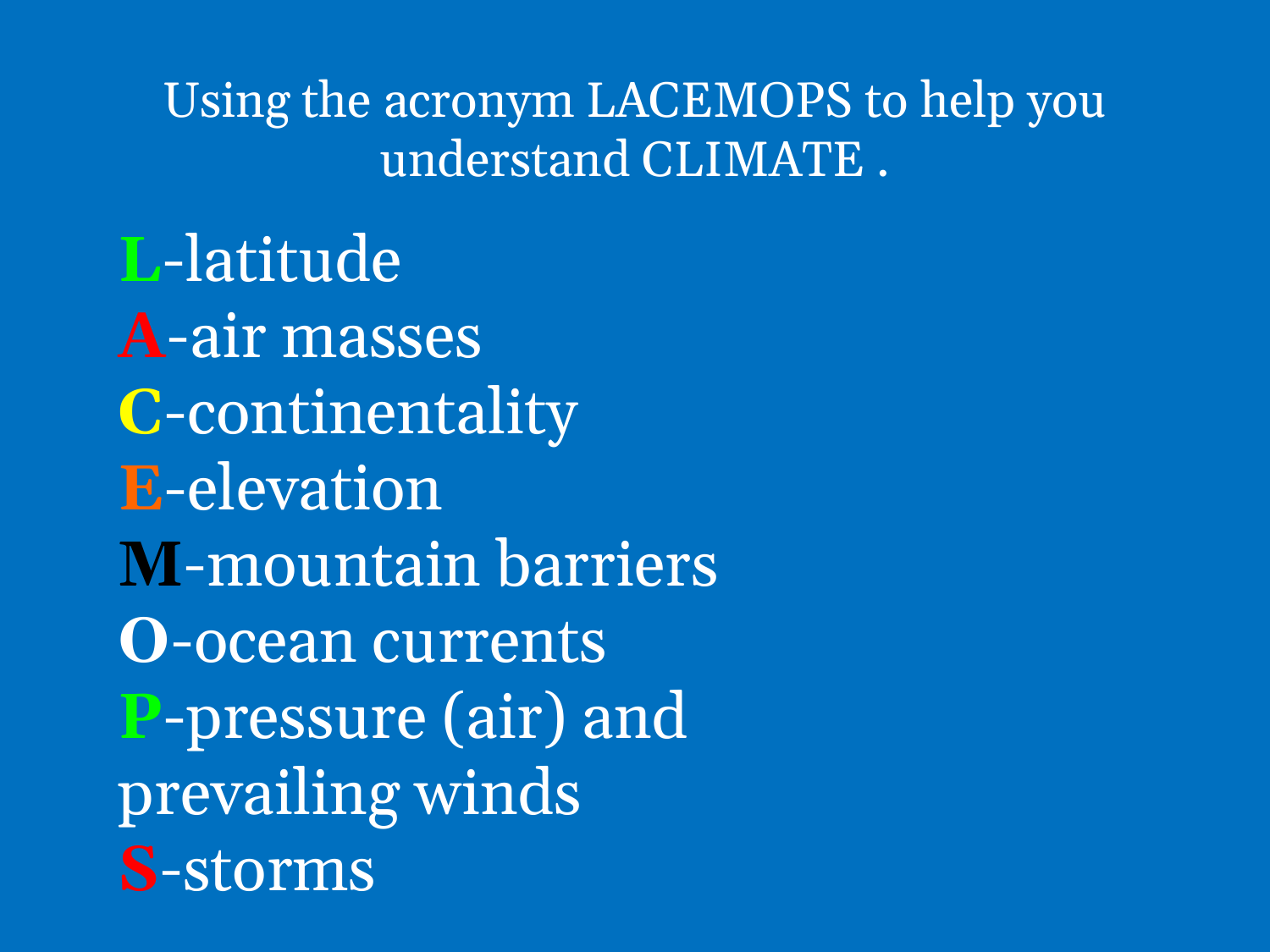

# Using the acronym LACEMOPS to help you understand CLIMATE .
L-latitude
A-air masses
C-continentality
E-elevation
M-mountain barriers
O-ocean currents
P-pressure (air) and prevailing winds
S-storms